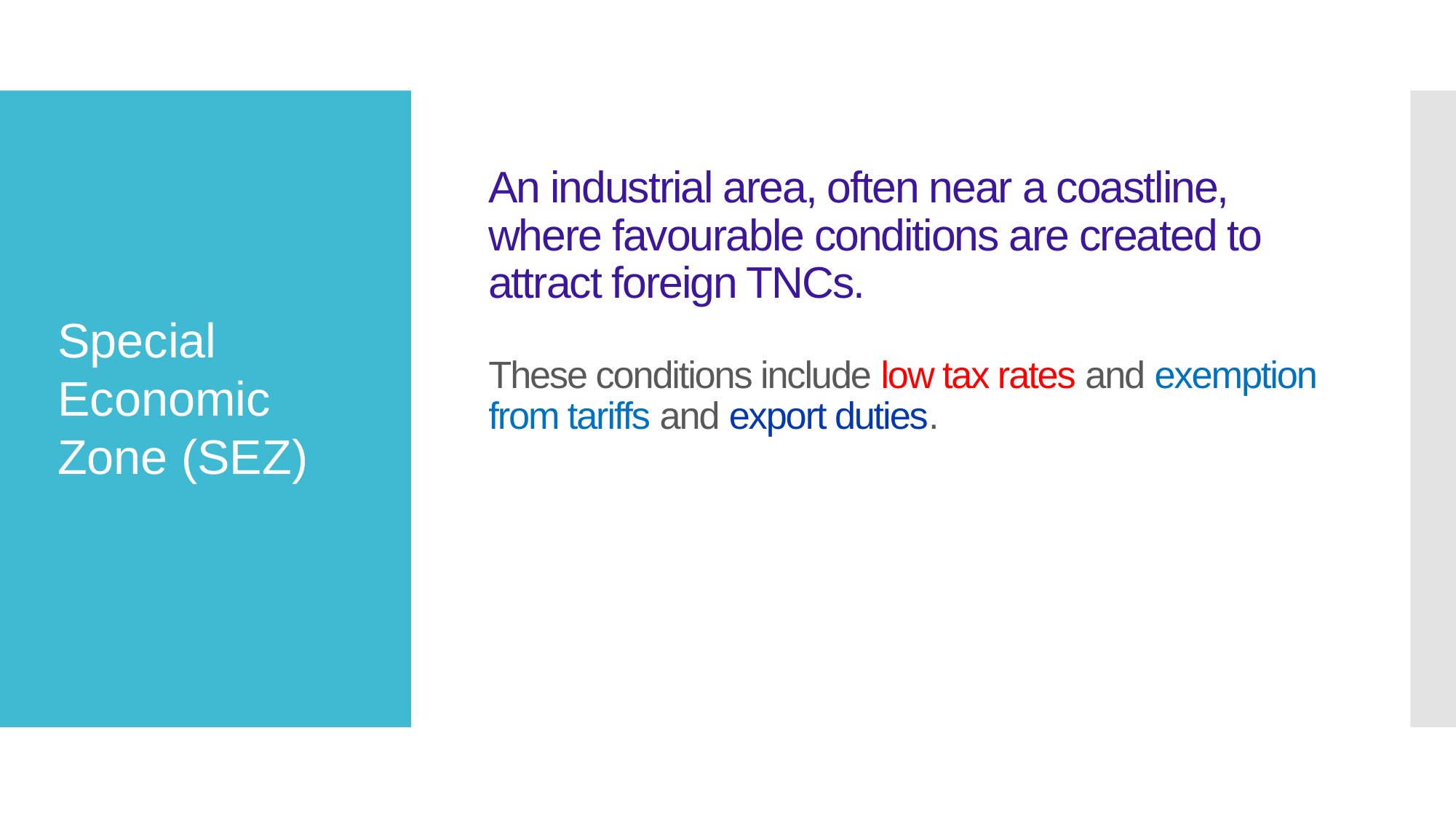

# An industrial area, often near a coastline, where favourable conditions are created to attract foreign TNCs. These conditions include low tax rates and exemption from tariffs and export duties.
Special
Economic
Zone (SEZ)